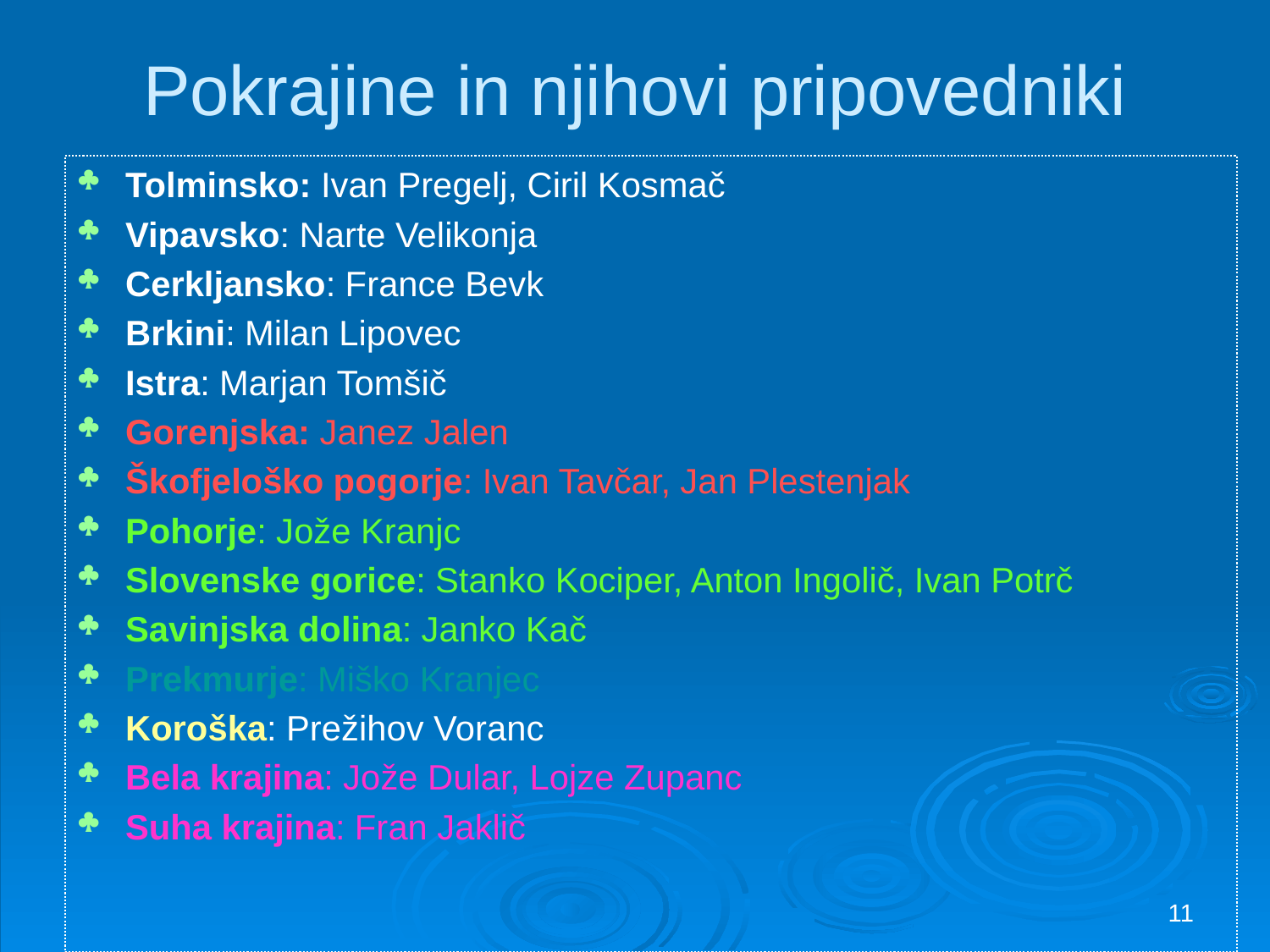

# Pokrajine in njihovi pripovedniki
Tolminsko: Ivan Pregelj, Ciril Kosmač
Vipavsko: Narte Velikonja
Cerkljansko: France Bevk
Brkini: Milan Lipovec
Istra: Marjan Tomšič
Gorenjska: Janez Jalen
Škofjeloško pogorje: Ivan Tavčar, Jan Plestenjak
Pohorje: Jože Kranjc
Slovenske gorice: Stanko Kociper, Anton Ingolič, Ivan Potrč
Savinjska dolina: Janko Kač
Prekmurje: Miško Kranjec
Koroška: Prežihov Voranc
Bela krajina: Jože Dular, Lojze Zupanc
Suha krajina: Fran Jaklič
11